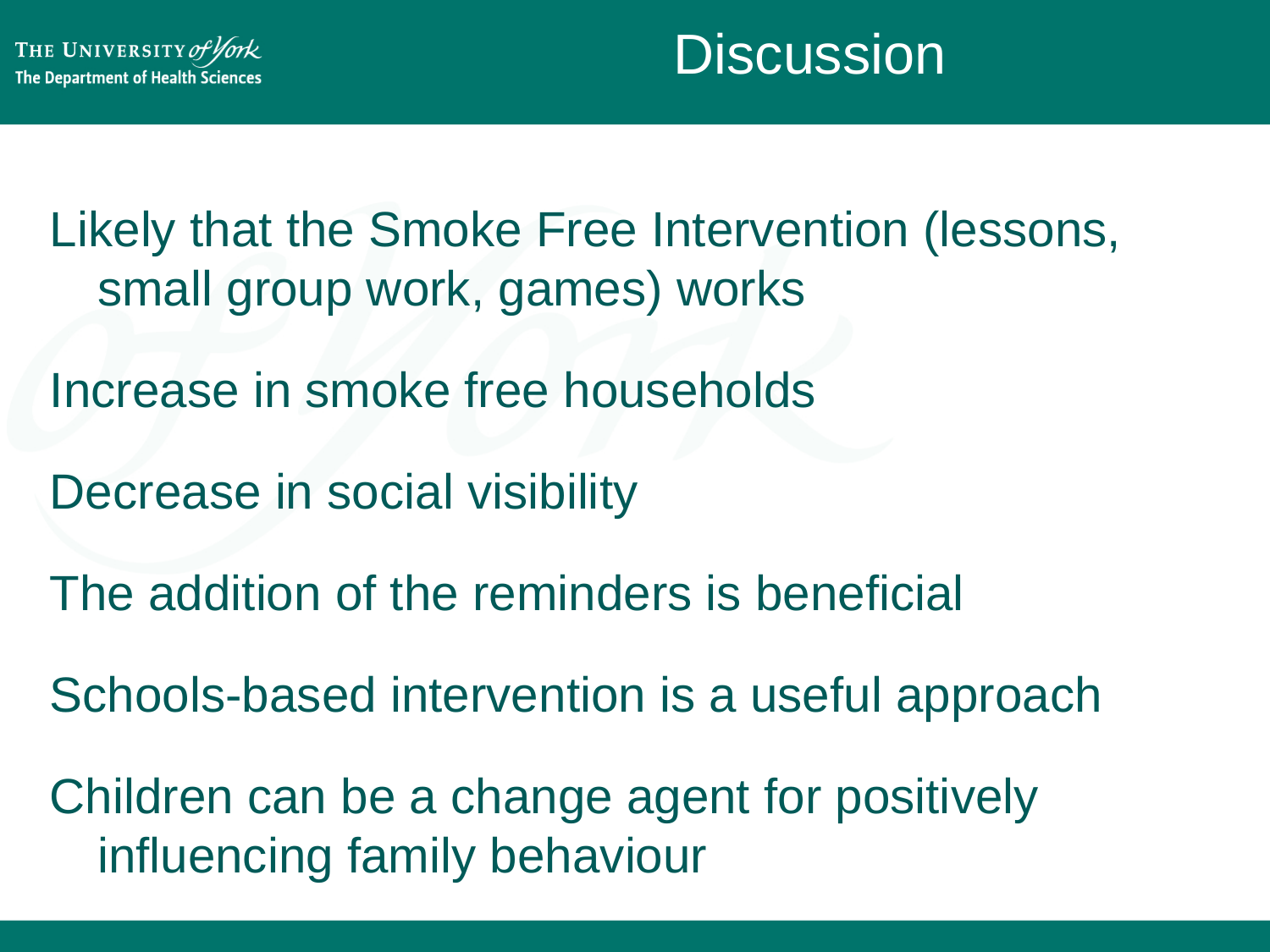

# Discussion
Likely that the Smoke Free Intervention (lessons, small group work, games) works
Increase in smoke free households
Decrease in social visibility
The addition of the reminders is beneficial
Schools-based intervention is a useful approach
Children can be a change agent for positively influencing family behaviour